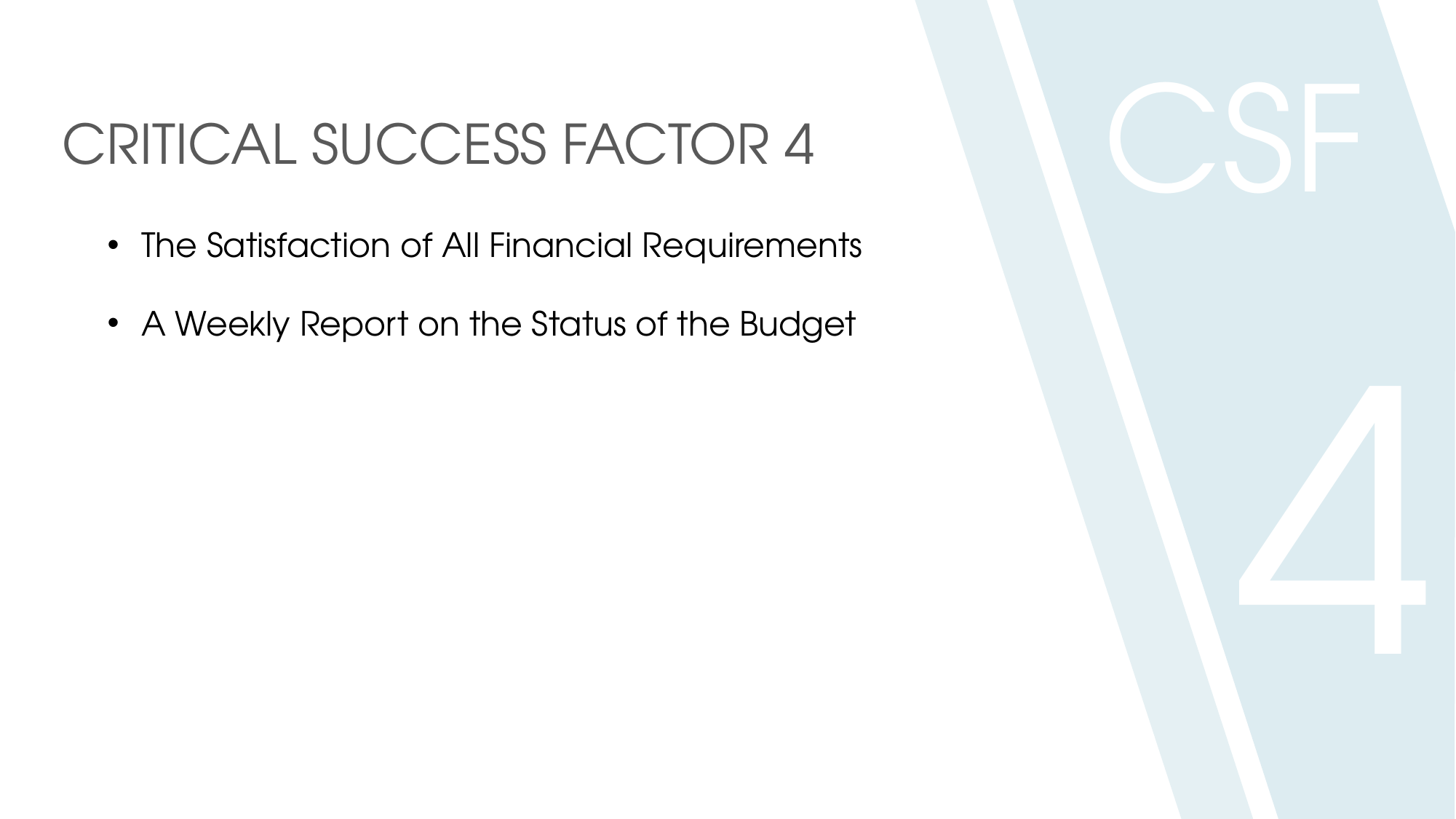

CSF
CRITICAL SUCCESS FACTOR 4
The Satisfaction of All Financial Requirements
A Weekly Report on the Status of the Budget
4